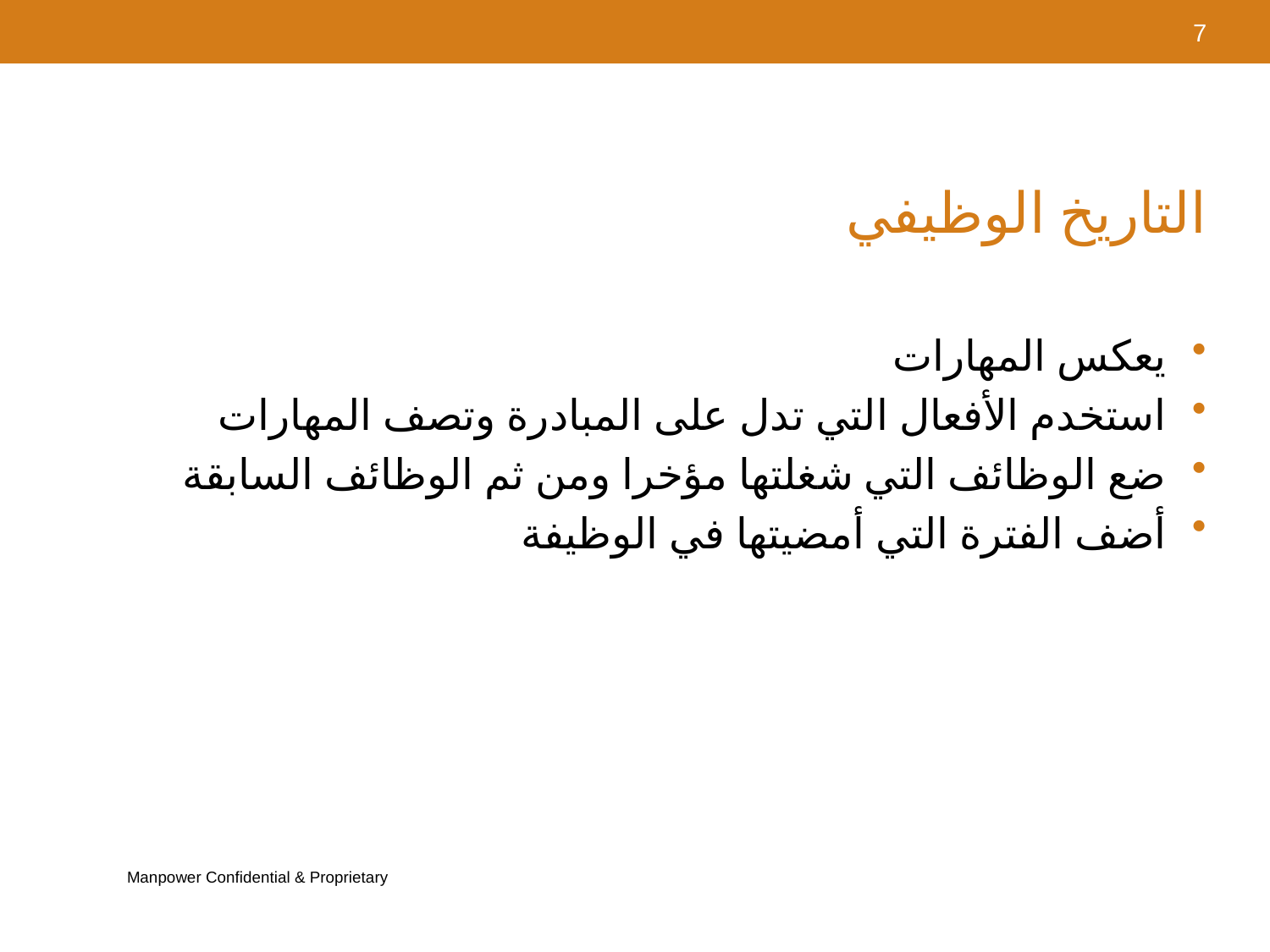

7
# التاريخ الوظيفي
يعكس المهارات
استخدم الأفعال التي تدل على المبادرة وتصف المهارات
ضع الوظائف التي شغلتها مؤخرا ومن ثم الوظائف السابقة
أضف الفترة التي أمضيتها في الوظيفة